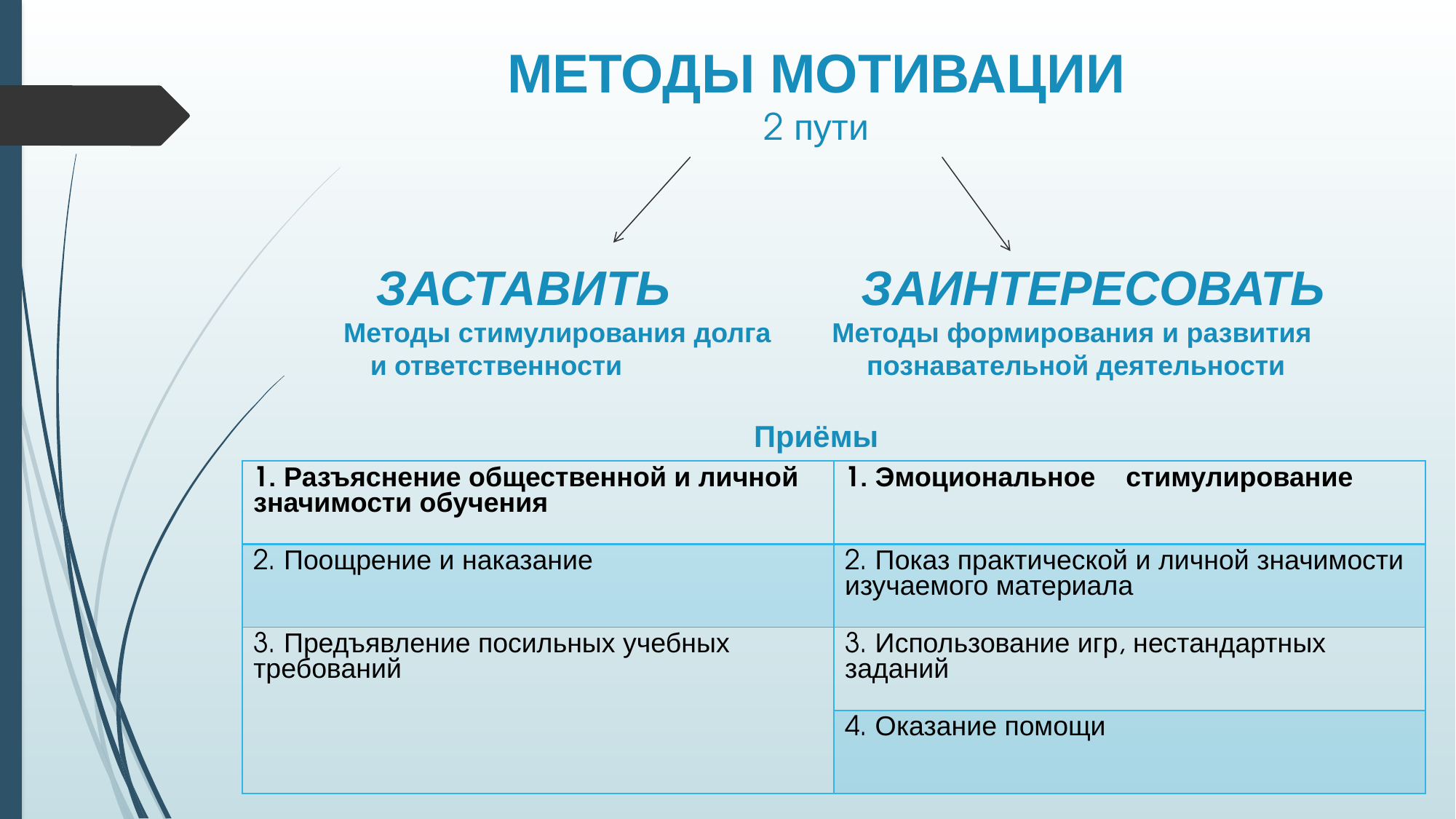

# МЕТОДЫ МОТИВАЦИИ 2 пути     ЗАСТАВИТЬ              ЗАИНТЕРЕСОВАТЬ Методы стимулирования долга        Методы формирования и развития и ответственности                                познавательной деятельности   Приёмы
| 1. Разъяснение общественной и личной значимости обучения | 1. Эмоциональное стимулирование |
| --- | --- |
| 2. Поощрение и наказание | 2. Показ практической и личной значимости изучаемого материала |
| 3. Предъявление посильных учебных требований | 3. Использование игр, нестандартных заданий |
|  | 4. Оказание помощи |